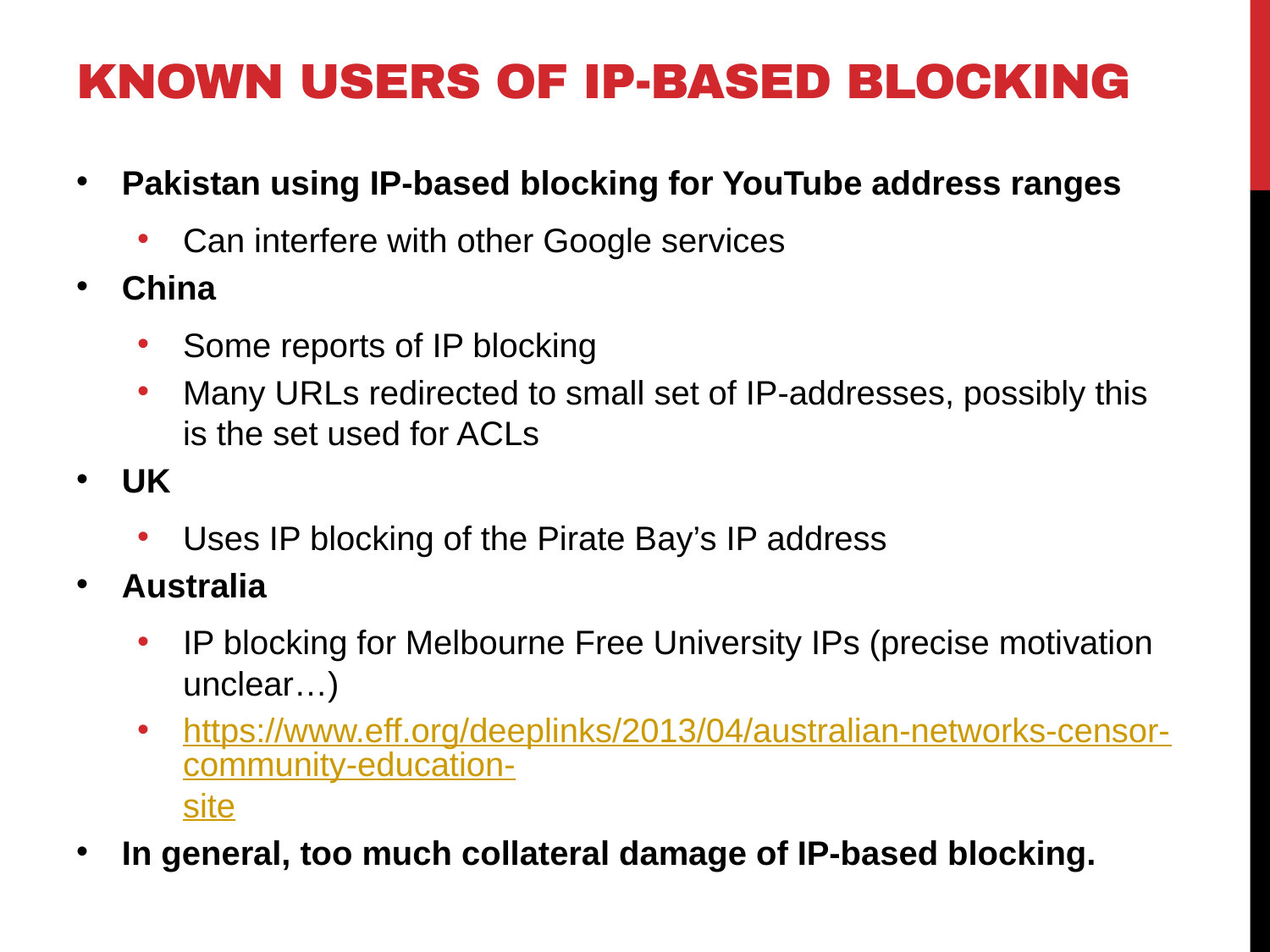

# Known users of ip-based blocking
Pakistan using IP-based blocking for YouTube address ranges
Can interfere with other Google services
China
Some reports of IP blocking
Many URLs redirected to small set of IP-addresses, possibly this is the set used for ACLs
UK
Uses IP blocking of the Pirate Bay’s IP address
Australia
IP blocking for Melbourne Free University IPs (precise motivation unclear…)
https://www.eff.org/deeplinks/2013/04/australian-networks-censor-community-education-site
In general, too much collateral damage of IP-based blocking.